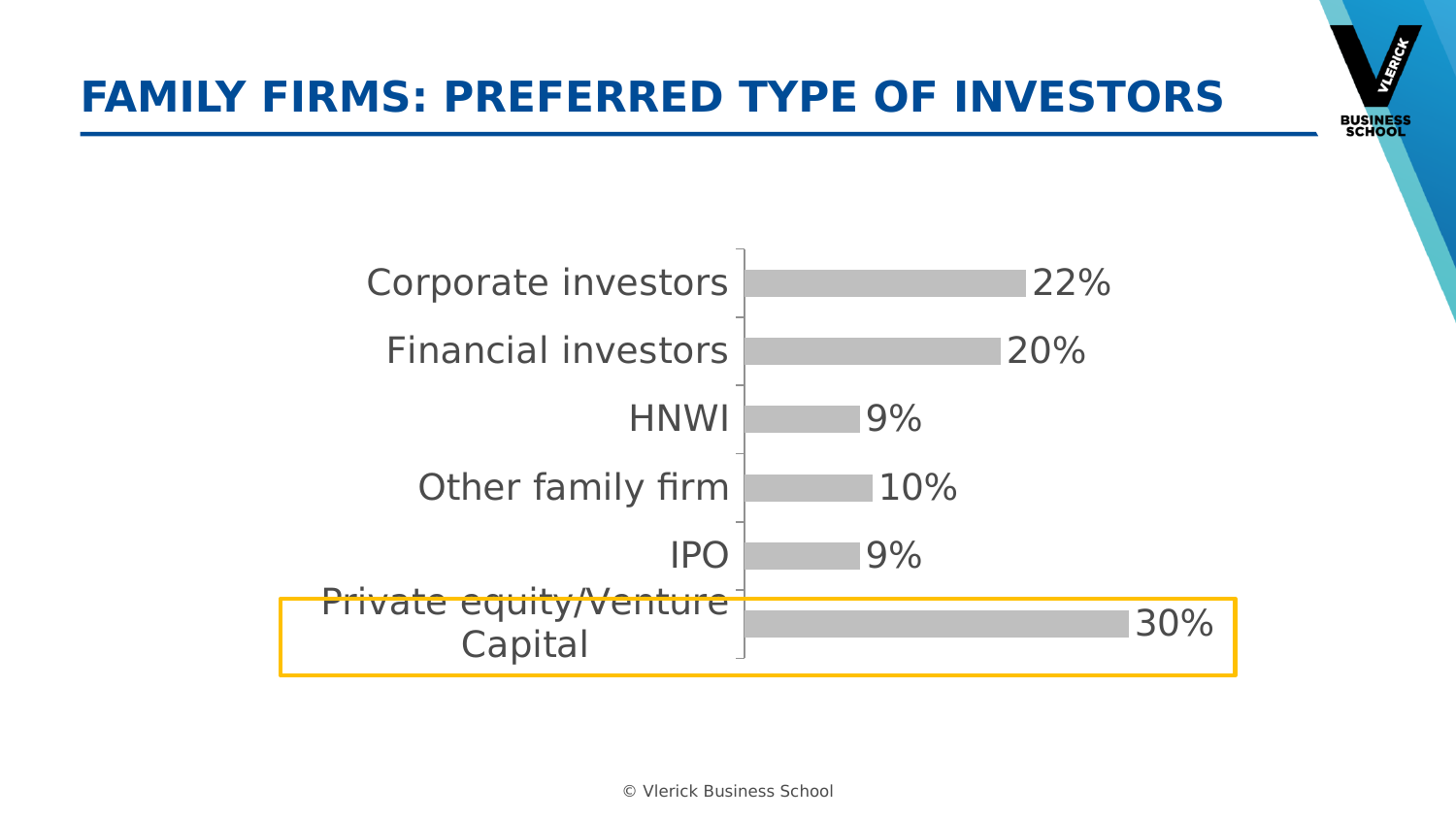

# Family firms: preferred type of investors

### Chart

| Category | Internationale groep |
|---|---|
| Private equity/Venture Capital | 0.3 |
| IPO | 0.09 |
| Other family firm | 0.1 |
| HNWI | 0.09 |
| Financial investors | 0.2 |
| Corporate investors | 0.22 |